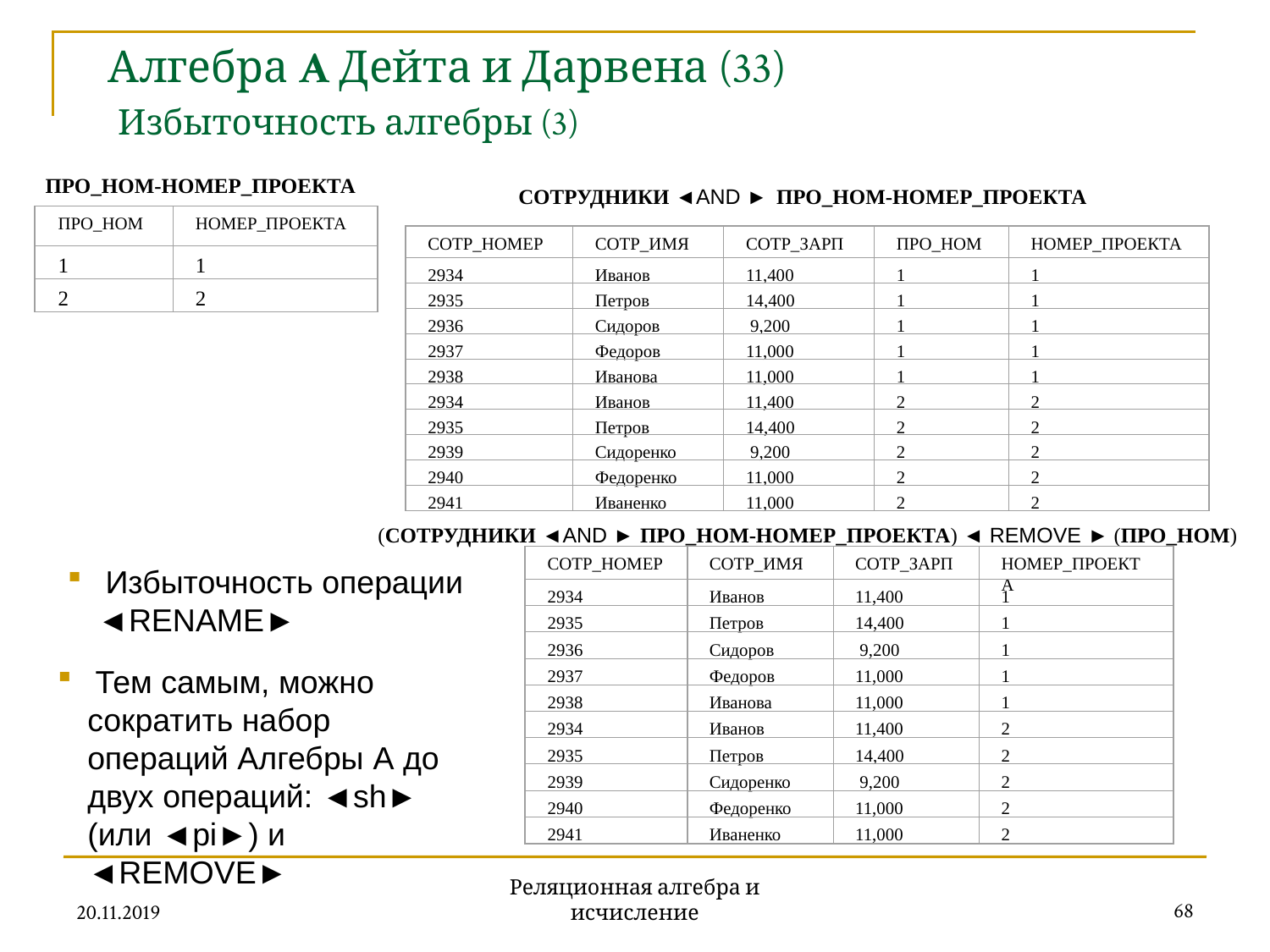

# Алгебра A Дейта и Дарвена (33) Избыточность алгебры (3)
ПРО_НОМ-НОМЕР_ПРОЕКТА
СОТРУДНИКИ ◄AND ► ПРО_НОМ-НОМЕР_ПРОЕКТА

ПРО_НОМ

НОМЕР_ПРОЕКТА

1

1

2

2

СОТР_НОМЕР

СОТР_ИМЯ

СОТР_ЗАРП

ПРО_НОМ

НОМЕР_ПРОЕКТА

2934

Иванов

11,400

1

1

2935

Петров

14,400

1

1

2936

Сидоров

 9,200

1

1

2937

Федоров

11,000

1

1

2938

Иванова

11,000

1

1

2934

Иванов

11,400

2

2

2935

Петров

14,400

2

2

2939

Сидоренко

 9,200

2

2

2940

Федоренко

11,000

2

2

2941

Иваненко

11,000

2

2

(СОТРУДНИКИ ◄AND ► ПРО_НОМ-НОМЕР_ПРОЕКТА) ◄ REMOVE ► (ПРО_НОМ)

СОТР_НОМЕР

СОТР_ИМЯ

СОТР_ЗАРП

НОМЕР_ПРОЕКТА

2934

Иванов

11,400

1

2935

Петров

14,400

1

2936

Сидоров

 9,200

1

2937

Федоров

11,000

1

2938

Иванова

11,000

1

2934

Иванов

11,400

2

2935

Петров

14,400

2

2939

Сидоренко

 9,200

2

2940

Федоренко

11,000

2

2941

Иваненко

11,000

2

 Избыточность операции ◄RENAME►

 Тем самым, можно сократить набор операций Алгебры A до двух операций: ◄sh► (или ◄pi►) и ◄REMOVE►
20.11.2019
68
Реляционная алгебра и исчисление